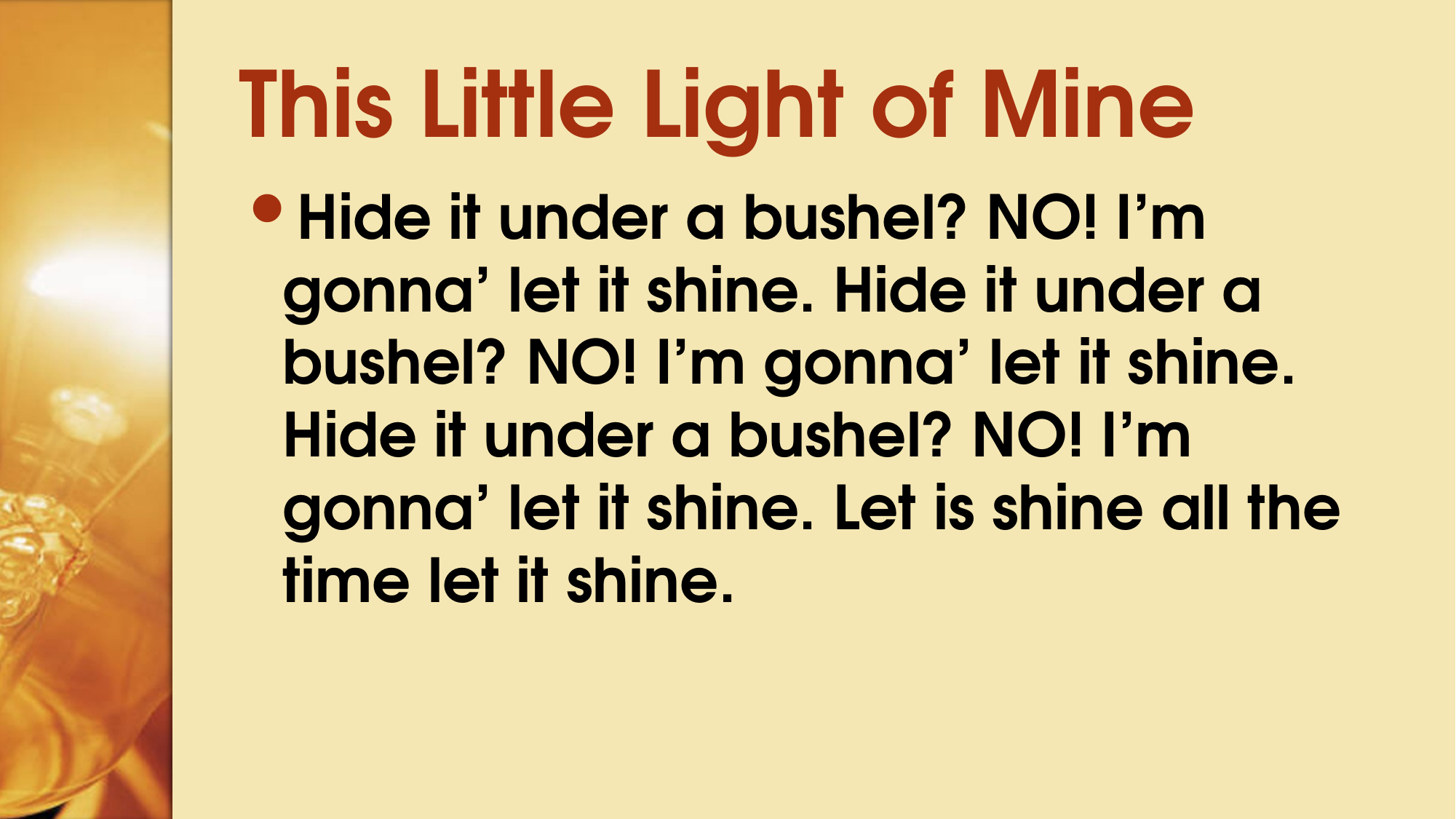

# This Little Light of Mine
Hide it under a bushel? NO! I’m gonna’ let it shine. Hide it under a bushel? NO! I’m gonna’ let it shine. Hide it under a bushel? NO! I’m gonna’ let it shine. Let is shine all the time let it shine.